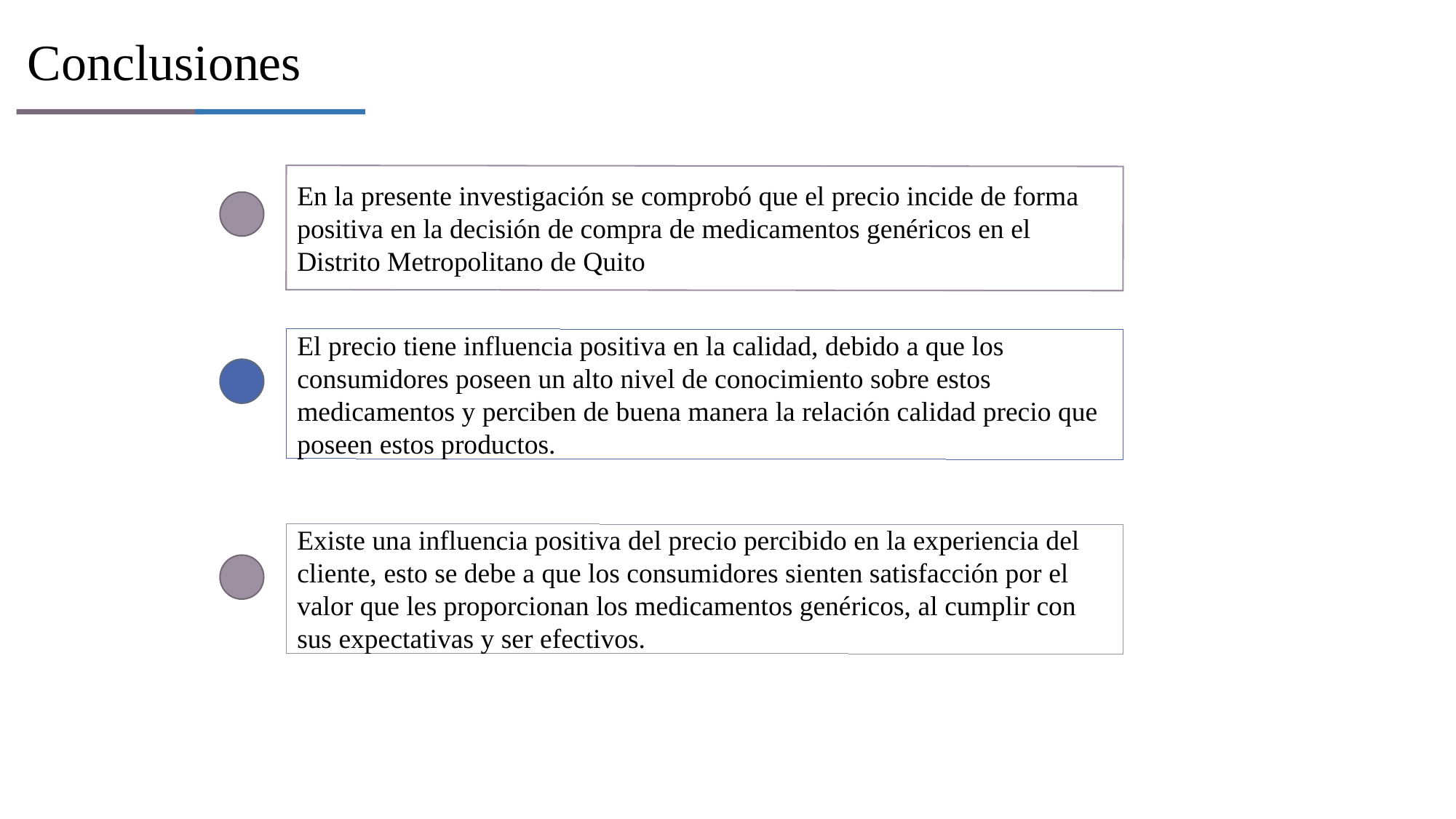

# Conclusiones

En la presente investigación se comprobó que el precio incide de forma positiva en la decisión de compra de medicamentos genéricos en el Distrito Metropolitano de Quito

El precio tiene influencia positiva en la calidad, debido a que los consumidores poseen un alto nivel de conocimiento sobre estos medicamentos y perciben de buena manera la relación calidad precio que poseen estos productos.

Existe una influencia positiva del precio percibido en la experiencia del cliente, esto se debe a que los consumidores sienten satisfacción por el valor que les proporcionan los medicamentos genéricos, al cumplir con sus expectativas y ser efectivos.